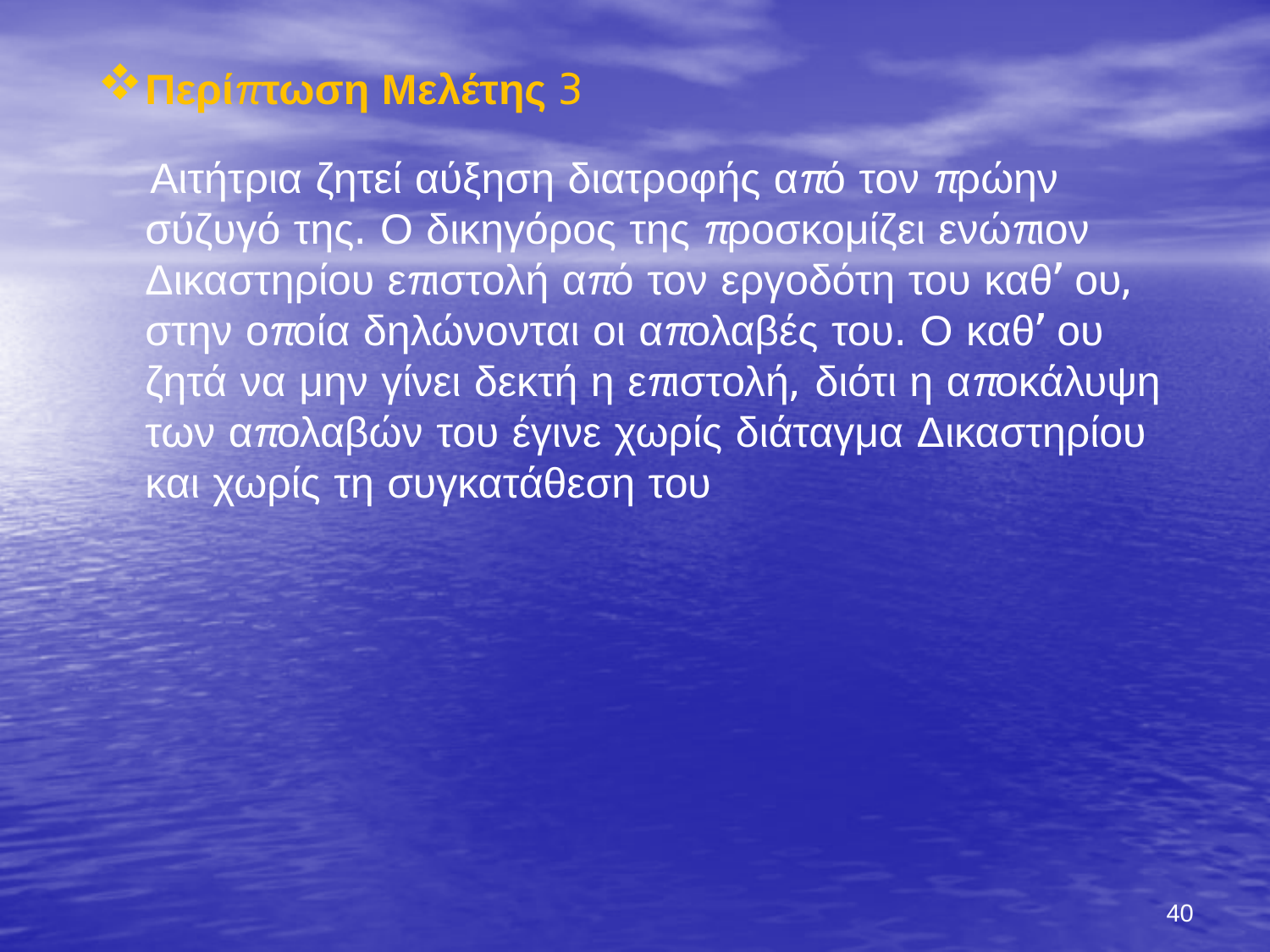

Περίπτωση Μελέτης 3

    Αιτήτρια ζητεί αύξηση διατροφής από τον πρώην σύζυγό της. Ο δικηγόρος της προσκομίζει ενώπιον Δικαστηρίου επιστολή από τον εργοδότη του καθ’ ου, στην οποία δηλώνονται οι απολαβές του. Ο καθ’ ου ζητά να μην γίνει δεκτή η επιστολή, διότι η αποκάλυψη των απολαβών του έγινε χωρίς διάταγμα Δικαστηρίου και χωρίς τη συγκατάθεση του

#
40